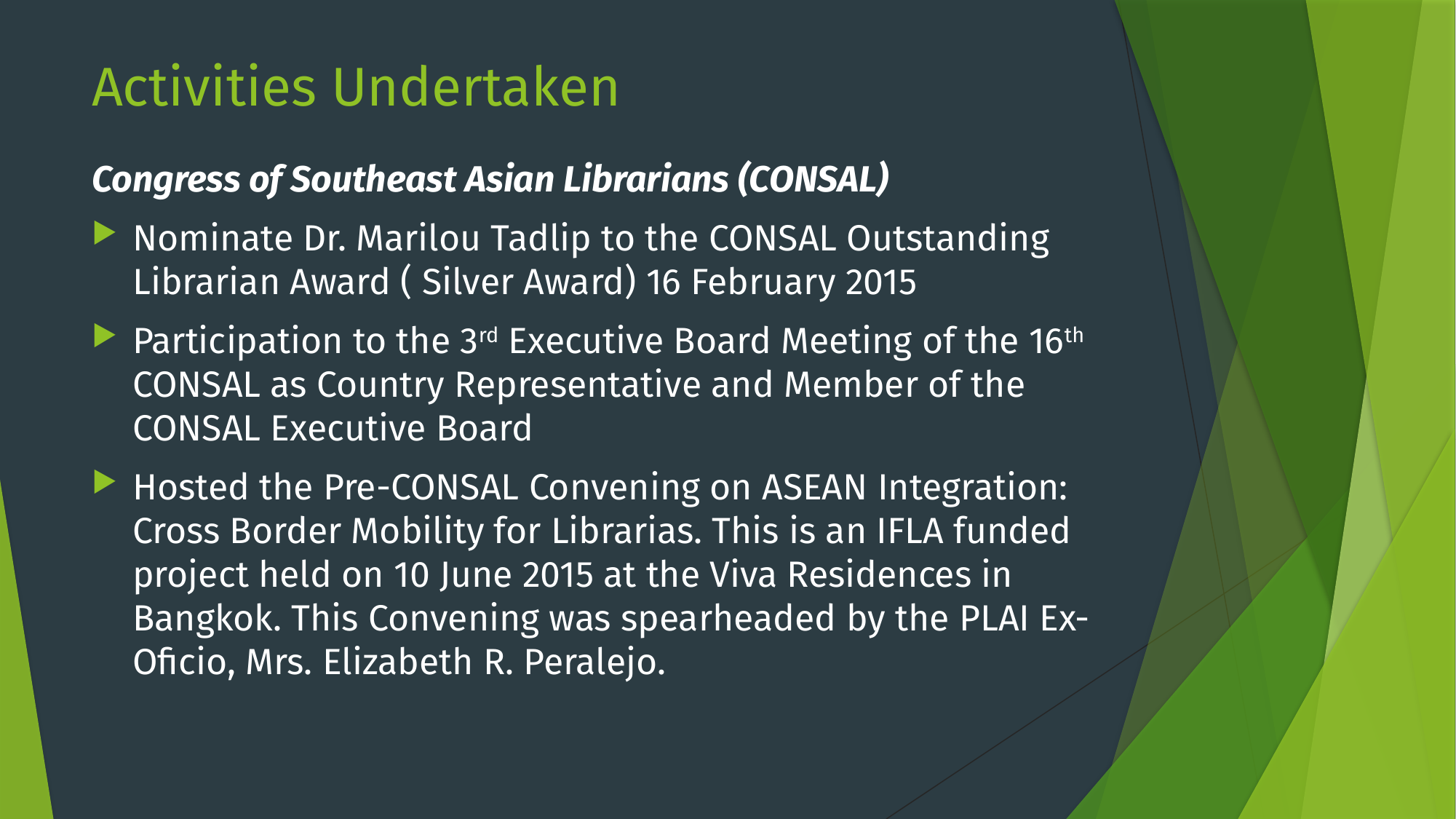

# Activities Undertaken
Congress of Southeast Asian Librarians (CONSAL)
Nominate Dr. Marilou Tadlip to the CONSAL Outstanding Librarian Award ( Silver Award) 16 February 2015
Participation to the 3rd Executive Board Meeting of the 16th CONSAL as Country Representative and Member of the CONSAL Executive Board
Hosted the Pre-CONSAL Convening on ASEAN Integration: Cross Border Mobility for Librarias. This is an IFLA funded project held on 10 June 2015 at the Viva Residences in Bangkok. This Convening was spearheaded by the PLAI Ex-Oficio, Mrs. Elizabeth R. Peralejo.